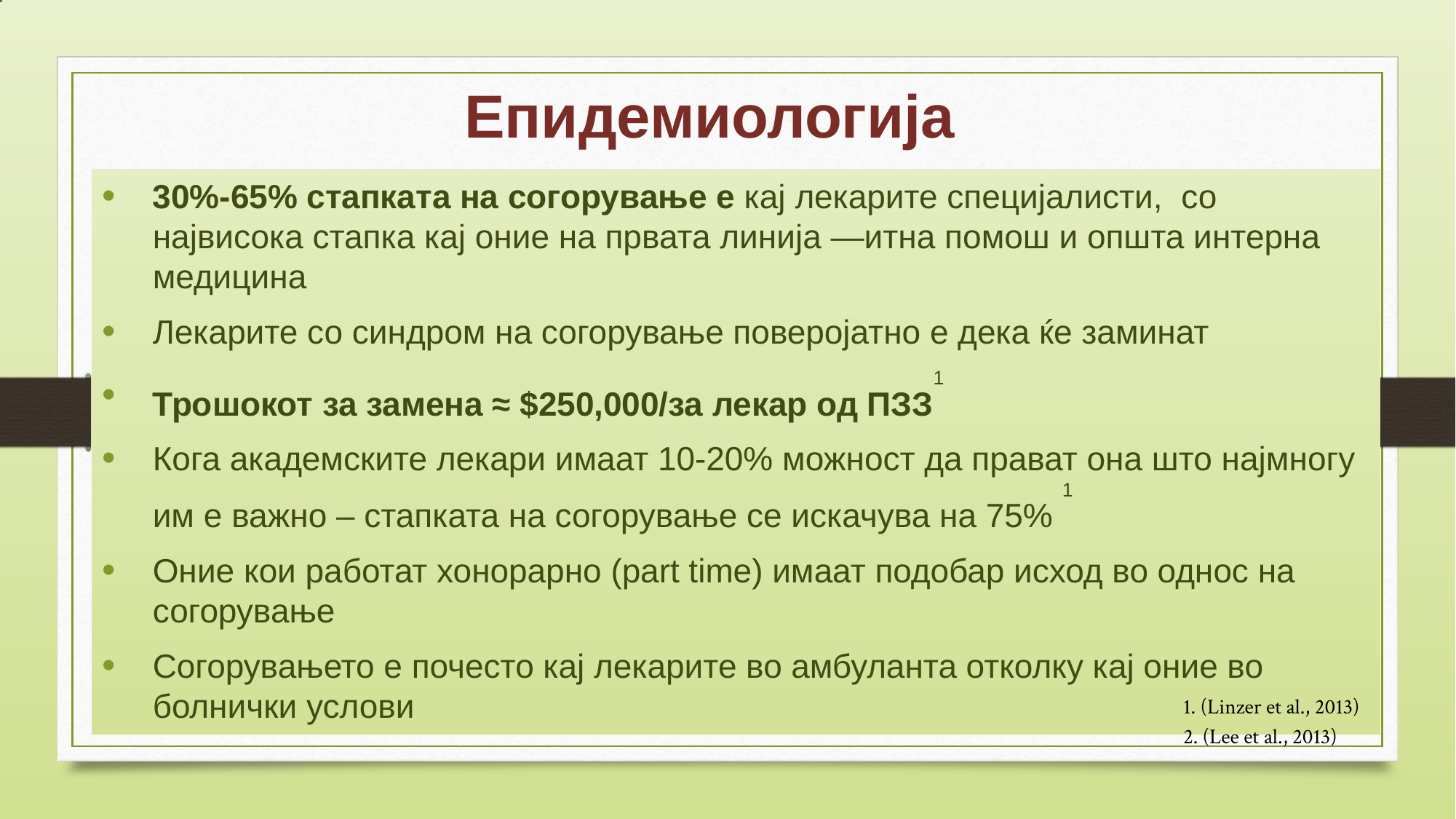

# Епидемиологија
30%-65% стапката на согорување е кај лекарите специјалисти,  со највисока стапка кај оние на првата линија —итна помош и општа интерна медицина
Лекарите со синдром на согорување поверојатно е дека ќе заминат
Трошокот за замена ≈ $250,000/за лекар од ПЗЗ1
Кога академските лекари имаат 10-20% можност да прават она што најмногу им е важно – стапката на согорување се искачува на 75% 1
Оние кои работат хонорарно (part time) имаат подобар исход во однос на согорување
Согорувањето е почесто кај лекарите во амбуланта отколку кај оние во болнички услови
1. (Linzer et al., 2013)
2. (Lee et al., 2013)